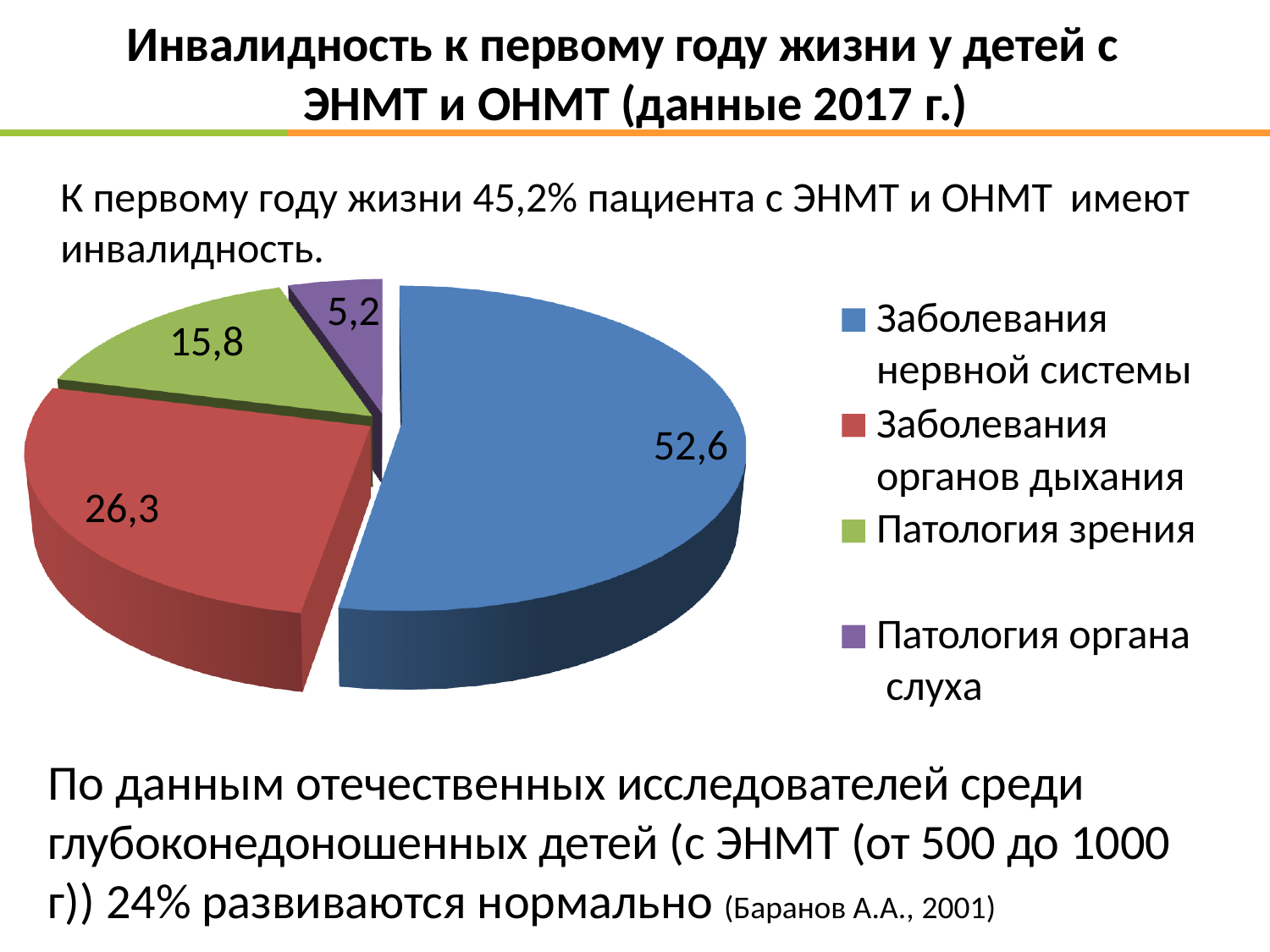

# Инвалидность к первому году жизни у детей с  ЭНМТ и ОНМТ (данные 2017 г.)

К первому году жизни 45,2% пациента с ЭНМТ и ОНМТ	имеют
инвалидность.
5,2

Заболевания
нервной системы
Заболевания  органов дыхания  Патология зрения

15,8

52,6
26,3

Патология органа  слуха

По данным отечественных исследователей среди  глубоконедоношенных детей (с ЭНМТ (от 500 до 1000  г)) 24% развиваются нормально (Баранов А.А., 2001)